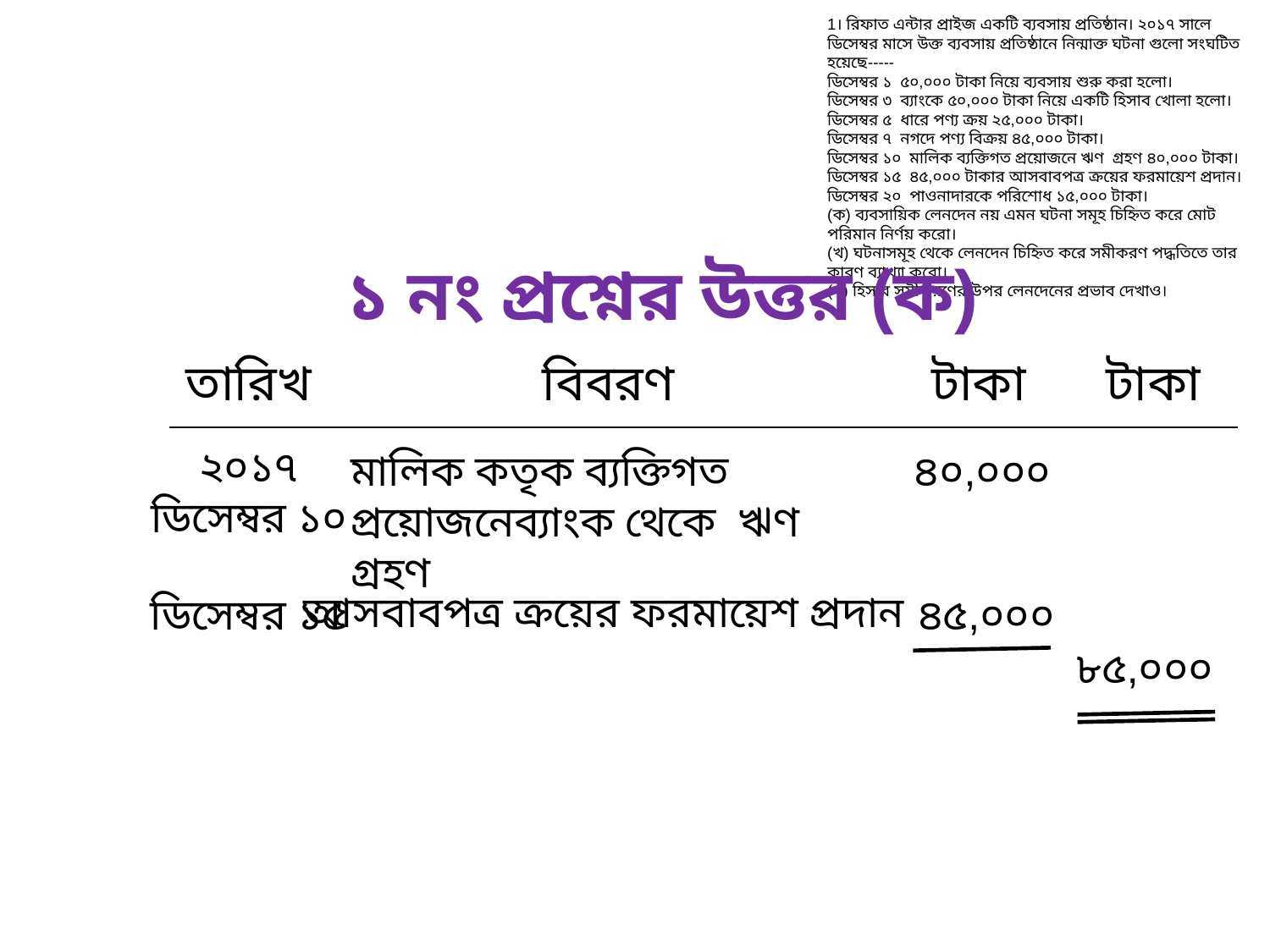

১ নং প্রশ্নের উত্তর (ক)
| তারিখ | বিবরণ | টাকা | টাকা |
| --- | --- | --- | --- |
|  |  |  |  |
২০১৭
ডিসেম্বর ১০
মালিক কতৃক ব্যক্তিগত প্রয়োজনেব্যাংক থেকে  ঋণ গ্রহণ
৪০,০০০
আসবাবপত্র ক্রয়ের ফরমায়েশ প্রদান
ডিসেম্বর ১৫
৪৫,০০০
৮৫,০০০